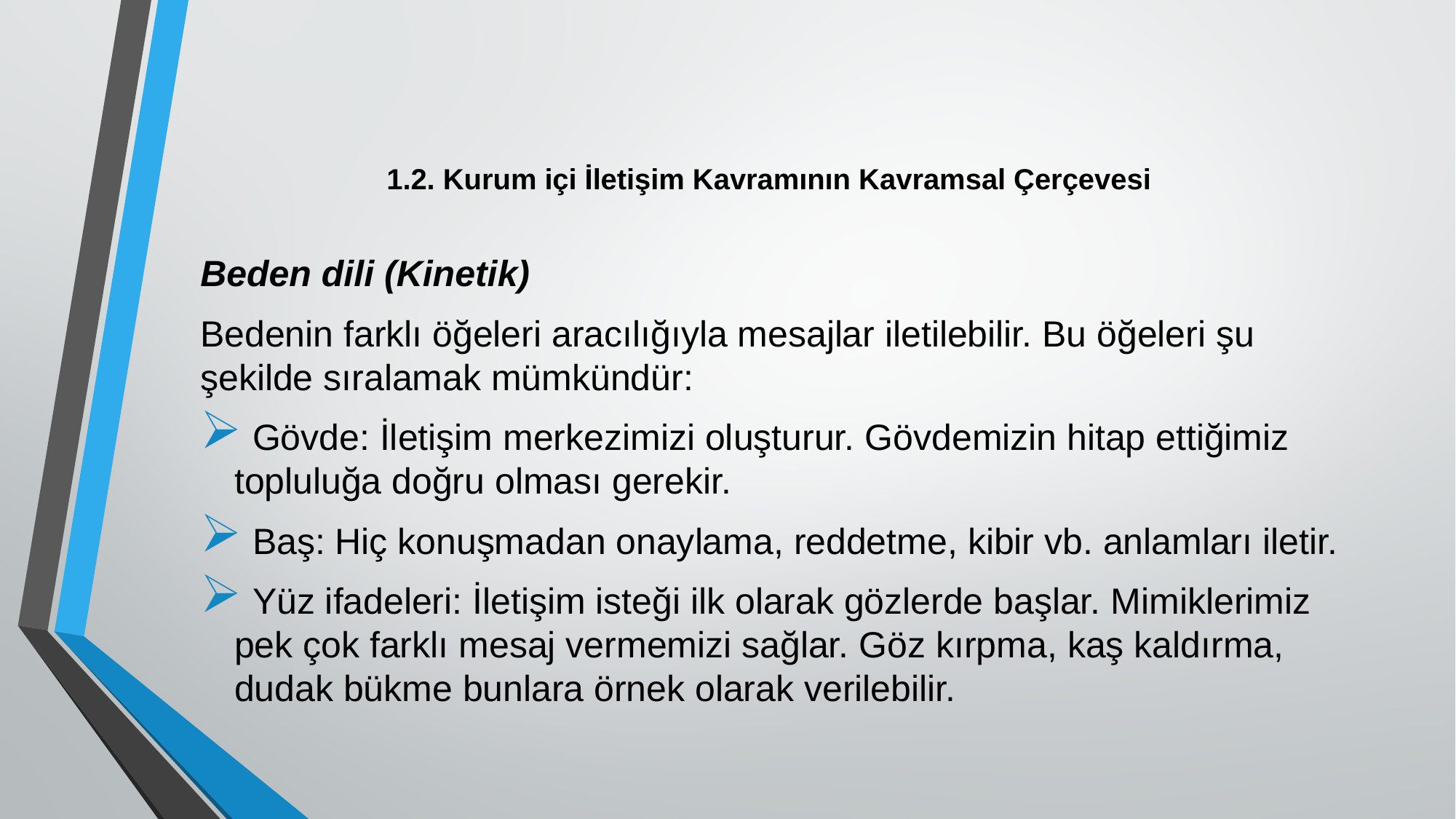

# 1.2. Kurum içi İletişim Kavramının Kavramsal Çerçevesi
Beden dili (Kinetik)
Bedenin farklı öğeleri aracılığıyla mesajlar iletilebilir. Bu öğeleri şu şekilde sıralamak mümkündür:
 Gövde: İletişim merkezimizi oluşturur. Gövdemizin hitap ettiğimiz topluluğa doğru olması gerekir.
 Baş: Hiç konuşmadan onaylama, reddetme, kibir vb. anlamları iletir.
 Yüz ifadeleri: İletişim isteği ilk olarak gözlerde başlar. Mimiklerimiz pek çok farklı mesaj vermemizi sağlar. Göz kırpma, kaş kaldırma, dudak bükme bunlara örnek olarak verilebilir.